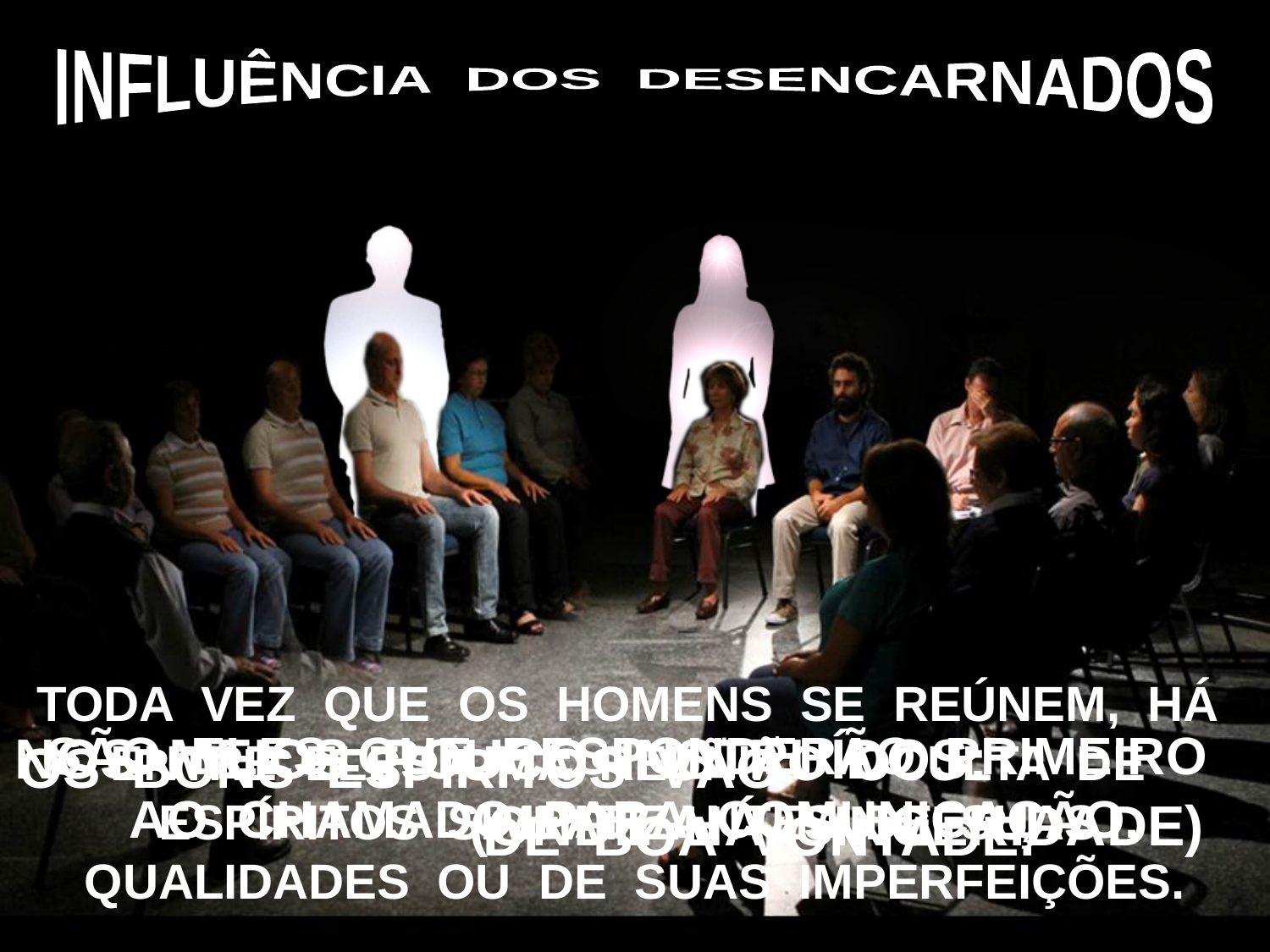

INFLUÊNCIA  DOS  DESENCARNADOS
TODA  VEZ  QUE  OS  HOMENS  SE  REÚNEM,  HÁ  ENTRE  ELES  UMA  REUNIÃO  OCULTA  DE  ESPÍRITOS  SIMPATIZANTES  DE  SUAS  QUALIDADES  OU  DE  SUAS  IMPERFEIÇÕES.
NOS  MEIOS  POUCO  INSTRUÍDOS:                                            (ONDE  HÁ  SINCERIDADE)
SÃO  ELES  QUE  RESPONDERÃO  PRIMEIRO  AO  CHAMADO  PARA  COMUNICAÇÃO.
OS  BONS  ESPÍRITOS  VÃO                                               DE  BOA  VONTADE.